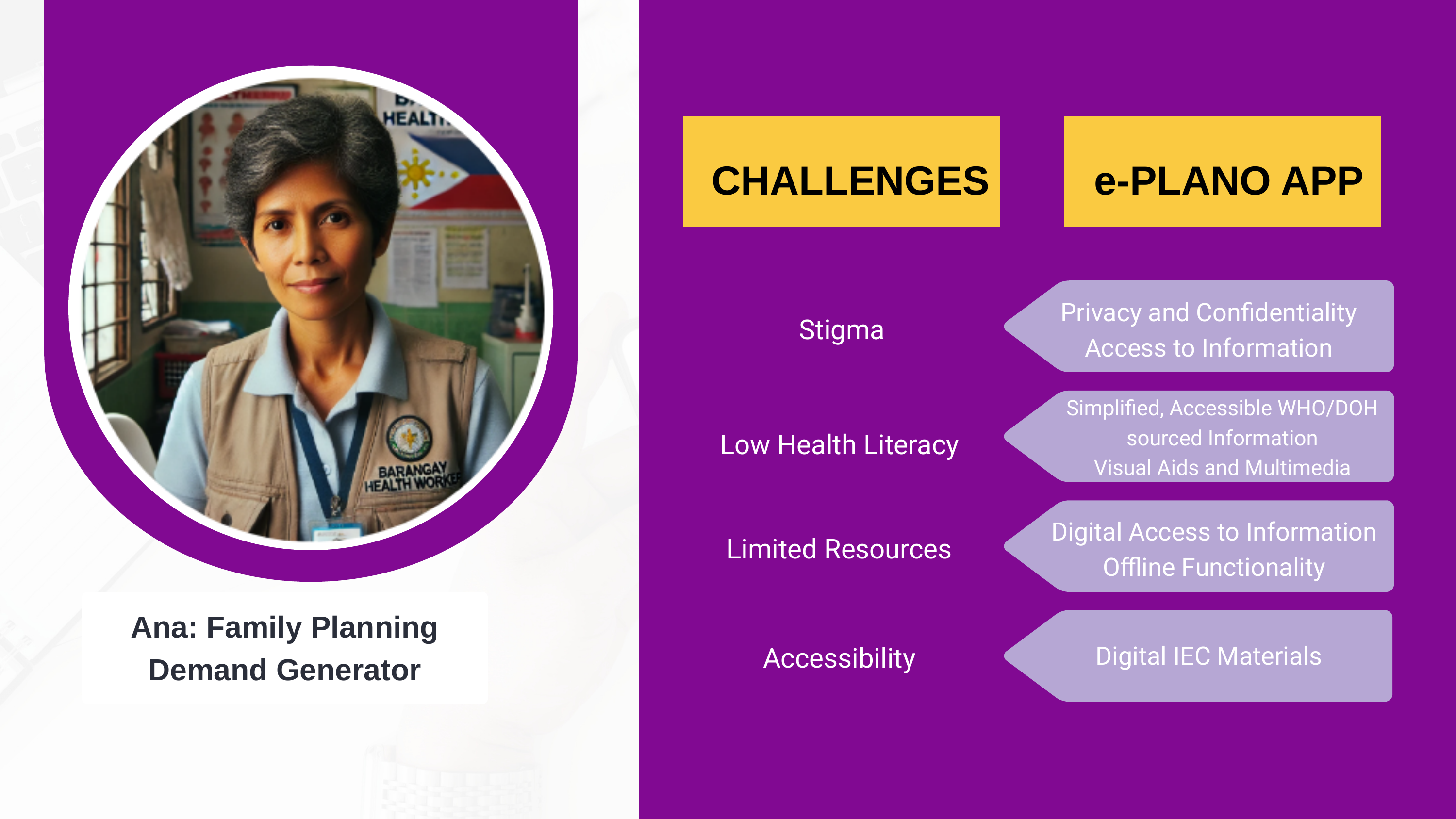

e-PLANO APP
CHALLENGES

Privacy and Confidentiality
Access to Information
Stigma
Simplified, Accessible WHO/DOH sourced Information
Visual Aids and Multimedia

Low Health Literacy

Digital Access to Information
Offline Functionality
Limited Resources

Ana: Family Planning Demand Generator

Digital IEC Materials
Accessibility